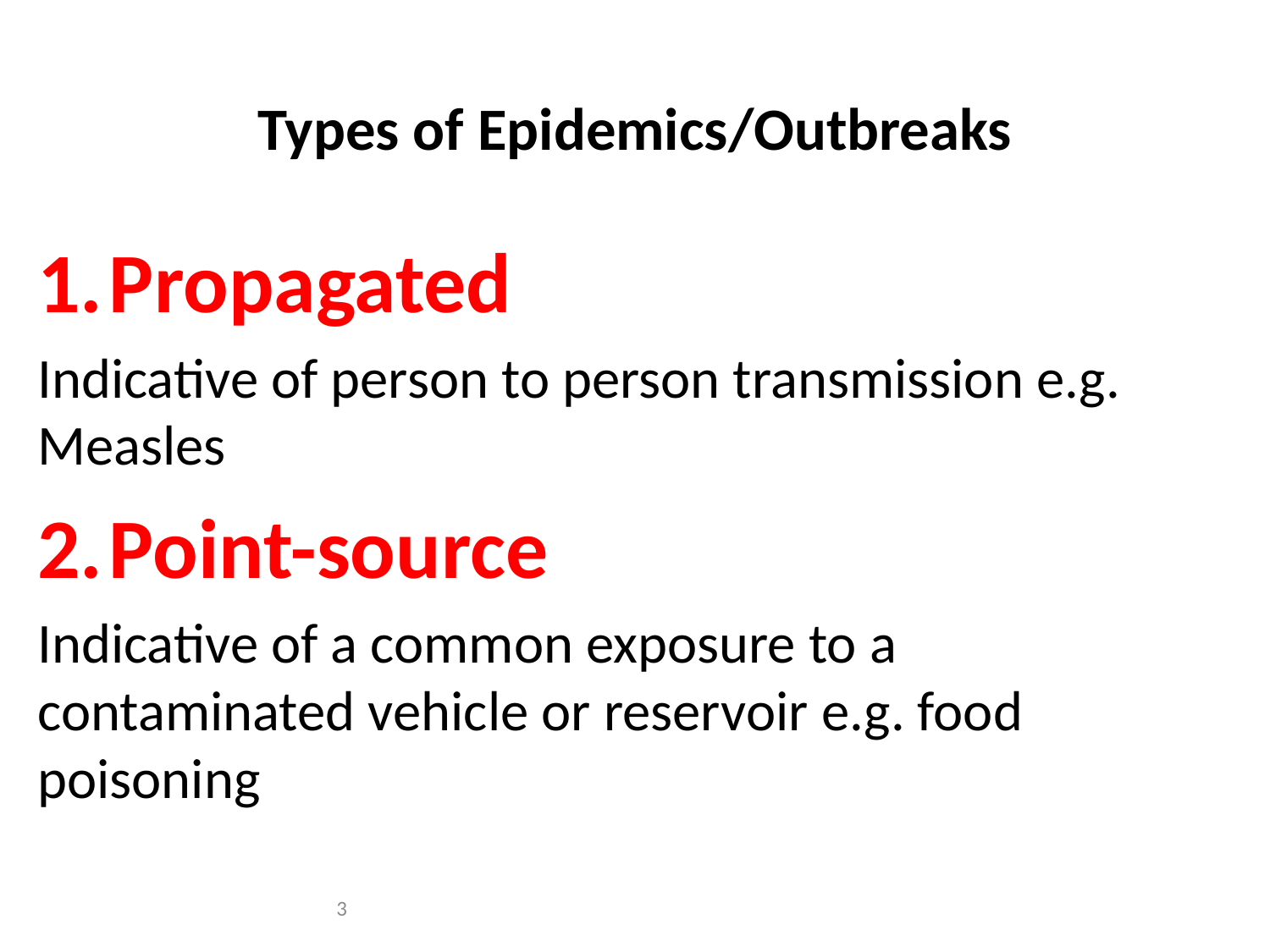

# Types of Epidemics/Outbreaks
Propagated
Indicative of person to person transmission e.g. Measles
Point-source
Indicative of a common exposure to a contaminated vehicle or reservoir e.g. food poisoning
3